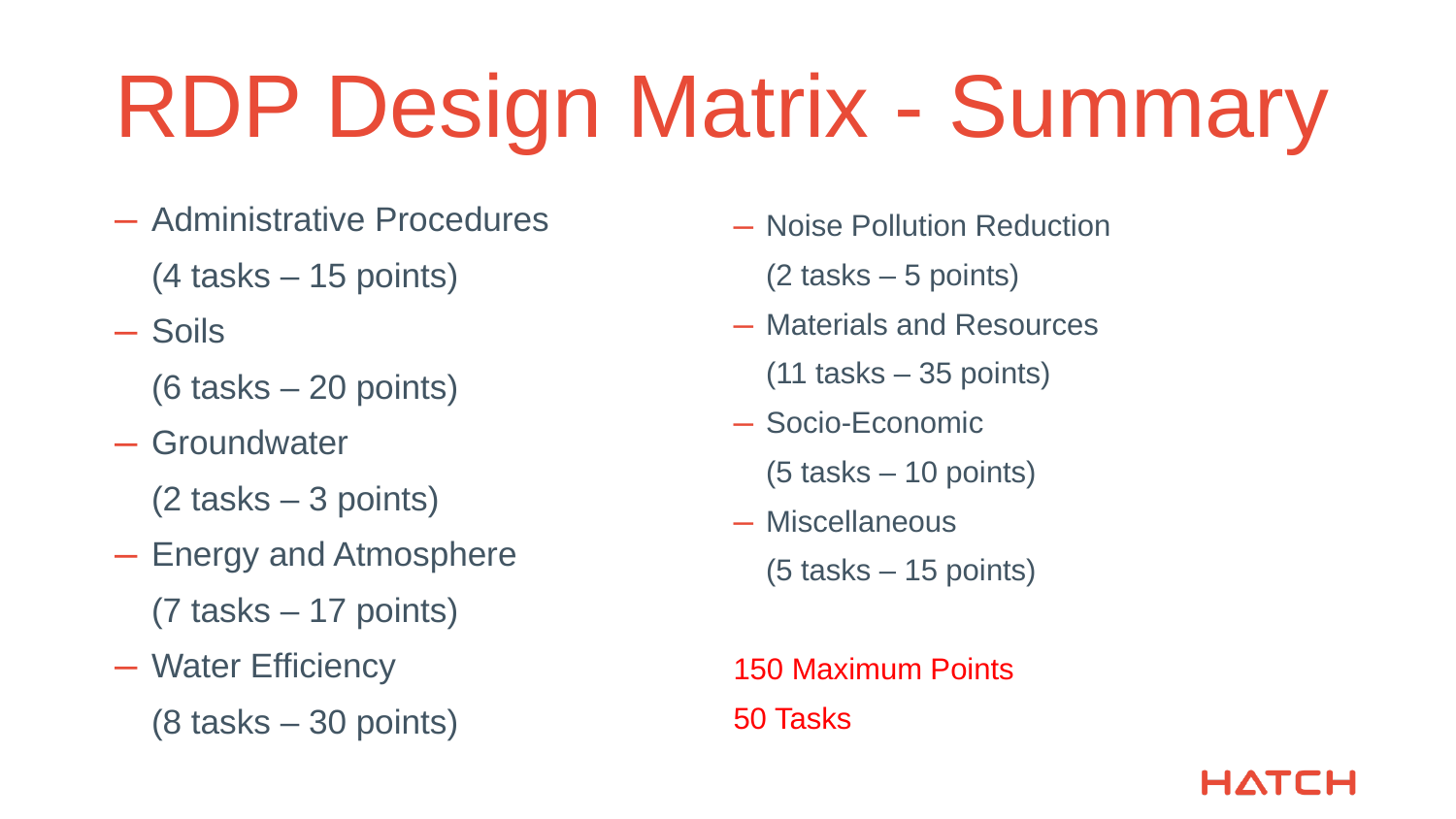

# RDP Design Matrix - Summary
Administrative Procedures
	(4 tasks – 15 points)
Soils
	(6 tasks – 20 points)
Groundwater
	(2 tasks – 3 points)
Energy and Atmosphere
	(7 tasks – 17 points)
Water Efficiency
	(8 tasks – 30 points)
Noise Pollution Reduction
	(2 tasks – 5 points)
Materials and Resources
	(11 tasks – 35 points)
Socio-Economic
	(5 tasks – 10 points)
Miscellaneous
	(5 tasks – 15 points)

150 Maximum Points
50 Tasks